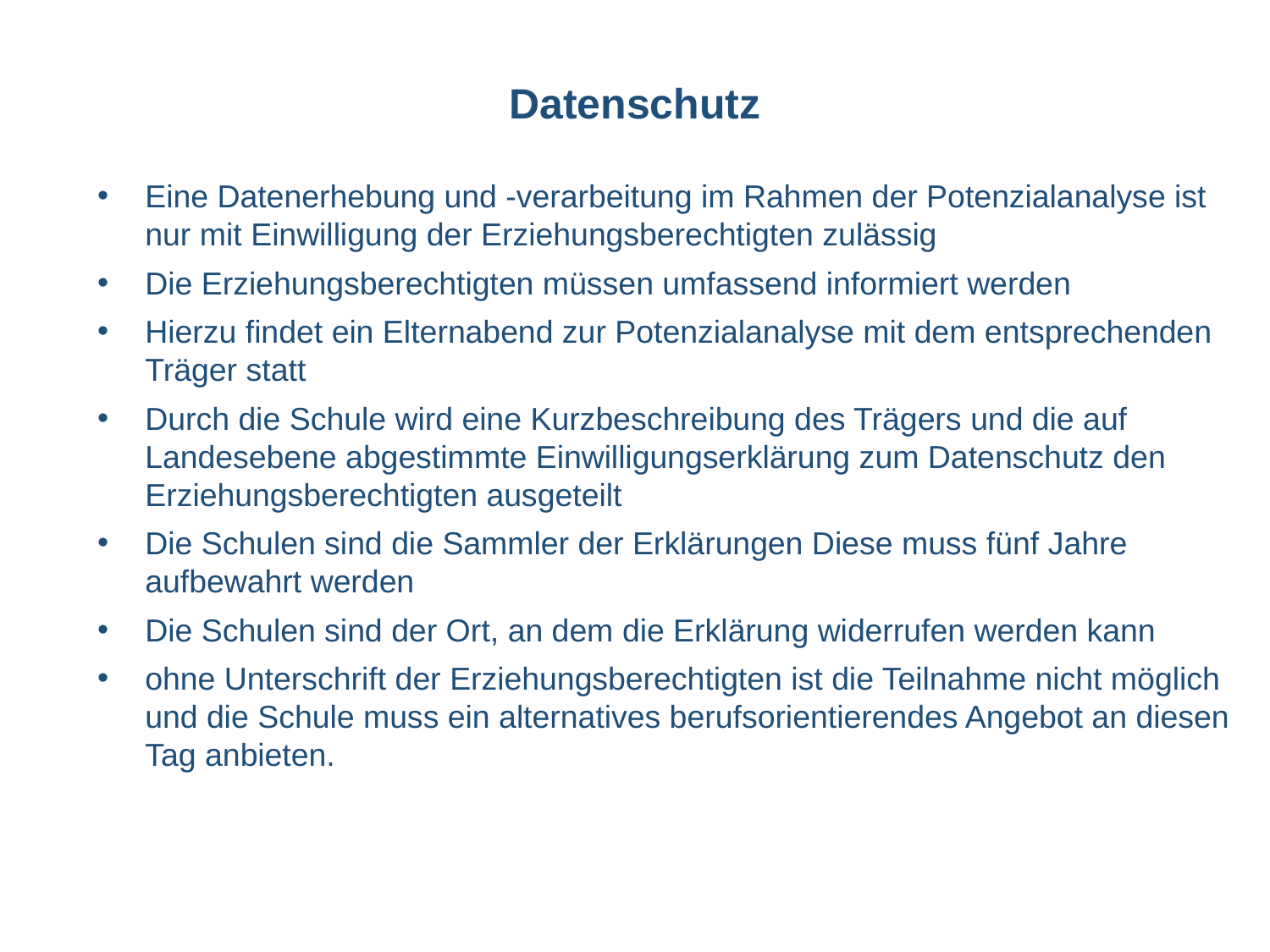

Datenschutz
Eine Datenerhebung und -verarbeitung im Rahmen der Potenzialanalyse ist nur mit Einwilligung der Erziehungsberechtigten zulässig
Die Erziehungsberechtigten müssen umfassend informiert werden
Hierzu findet ein Elternabend zur Potenzialanalyse mit dem entsprechenden Träger statt
Durch die Schule wird eine Kurzbeschreibung des Trägers und die auf Landesebene abgestimmte Einwilligungserklärung zum Datenschutz den Erziehungsberechtigten ausgeteilt
Die Schulen sind die Sammler der Erklärungen Diese muss fünf Jahre aufbewahrt werden
Die Schulen sind der Ort, an dem die Erklärung widerrufen werden kann
ohne Unterschrift der Erziehungsberechtigten ist die Teilnahme nicht möglich und die Schule muss ein alternatives berufsorientierendes Angebot an diesen Tag anbieten.